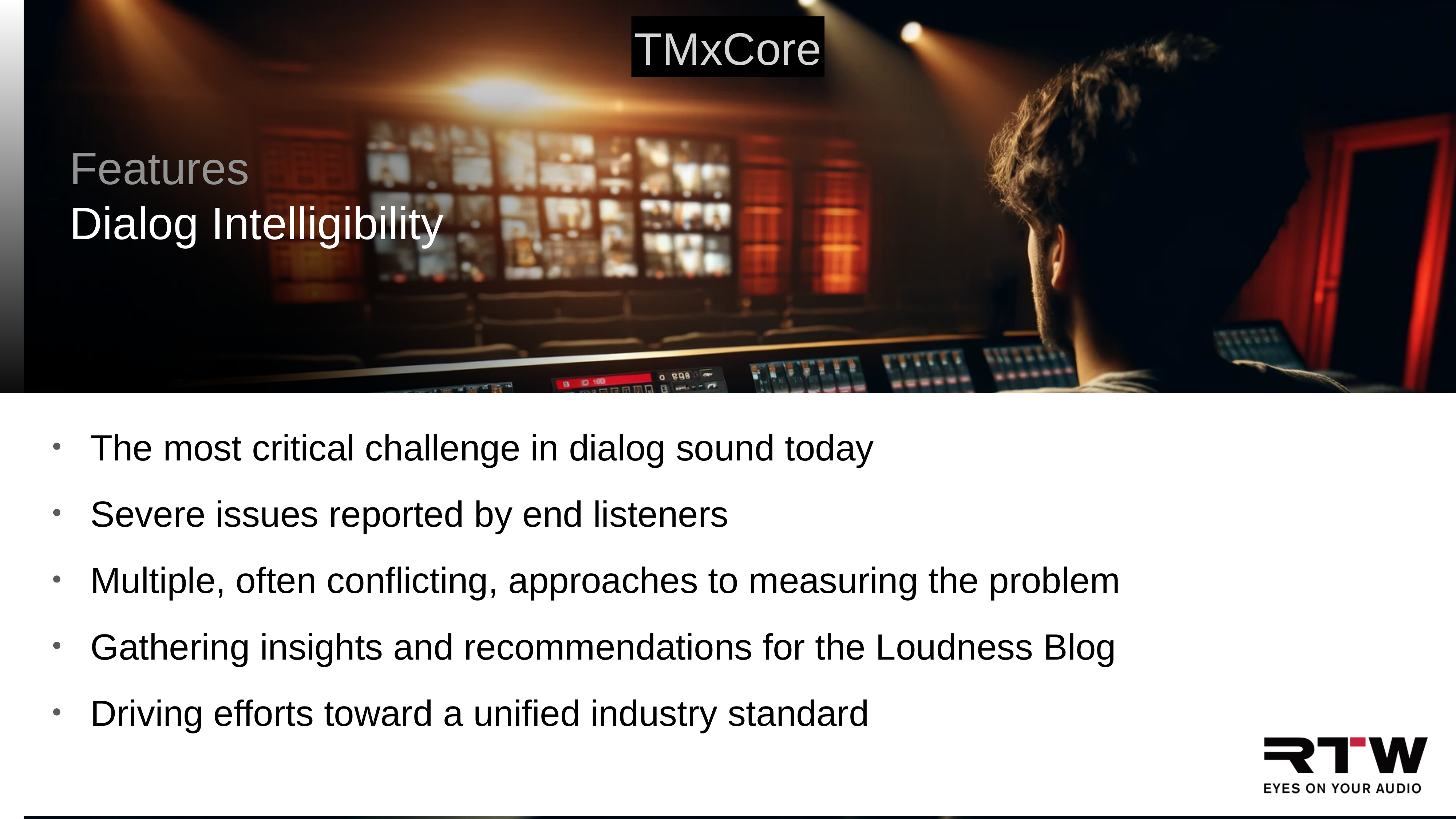

Features
Dialog Intelligibility
The most critical challenge in dialog sound today
Severe issues reported by end listeners
Multiple, often conflicting, approaches to measuring the problem
Gathering insights and recommendations for the Loudness Blog
Driving efforts toward a unified industry standard